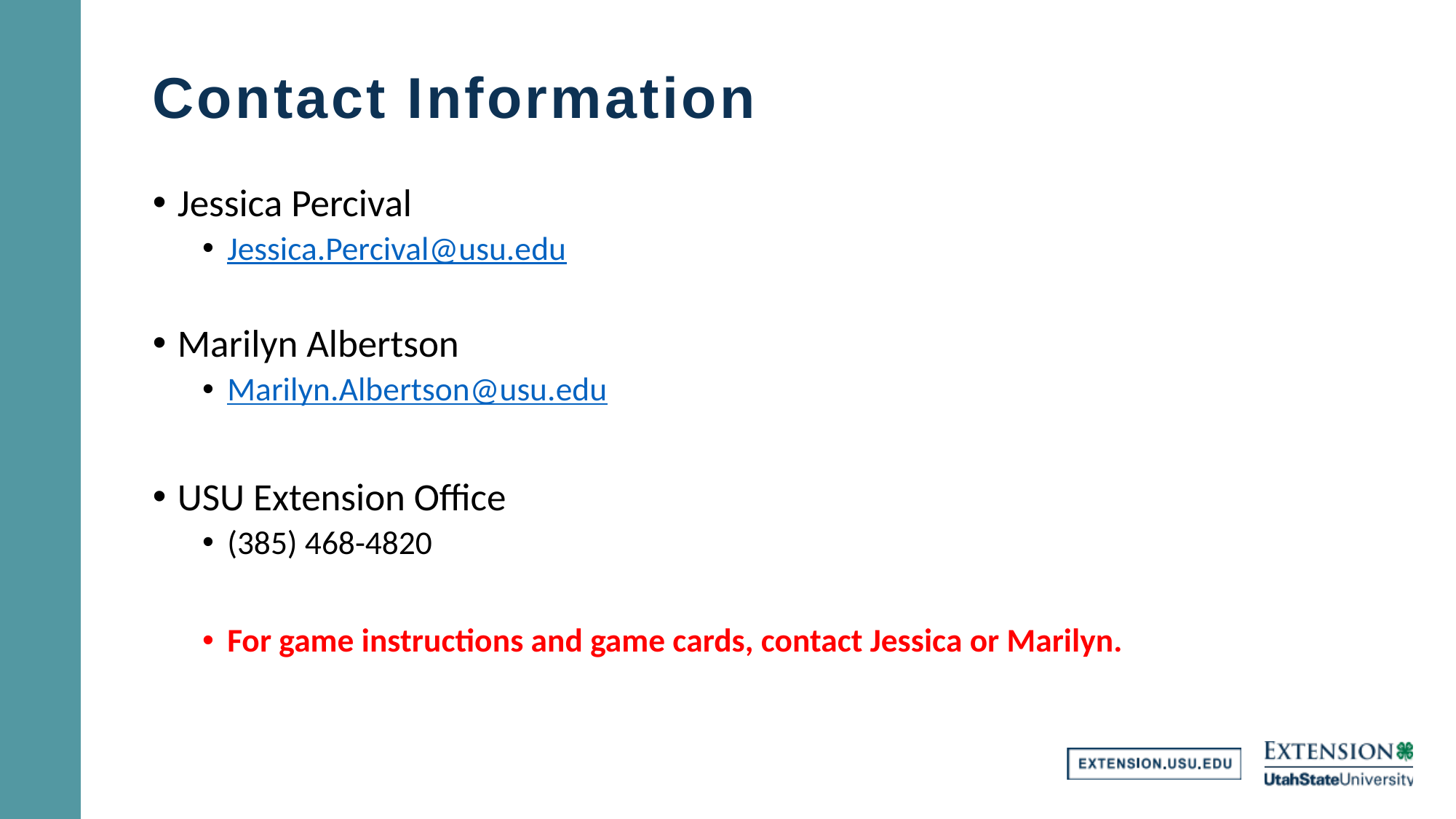

# Contact Information
Jessica Percival
Jessica.Percival@usu.edu

Marilyn Albertson
Marilyn.Albertson@usu.edu

USU Extension Office
(385) 468-4820

For game instructions and game cards, contact Jessica or Marilyn.